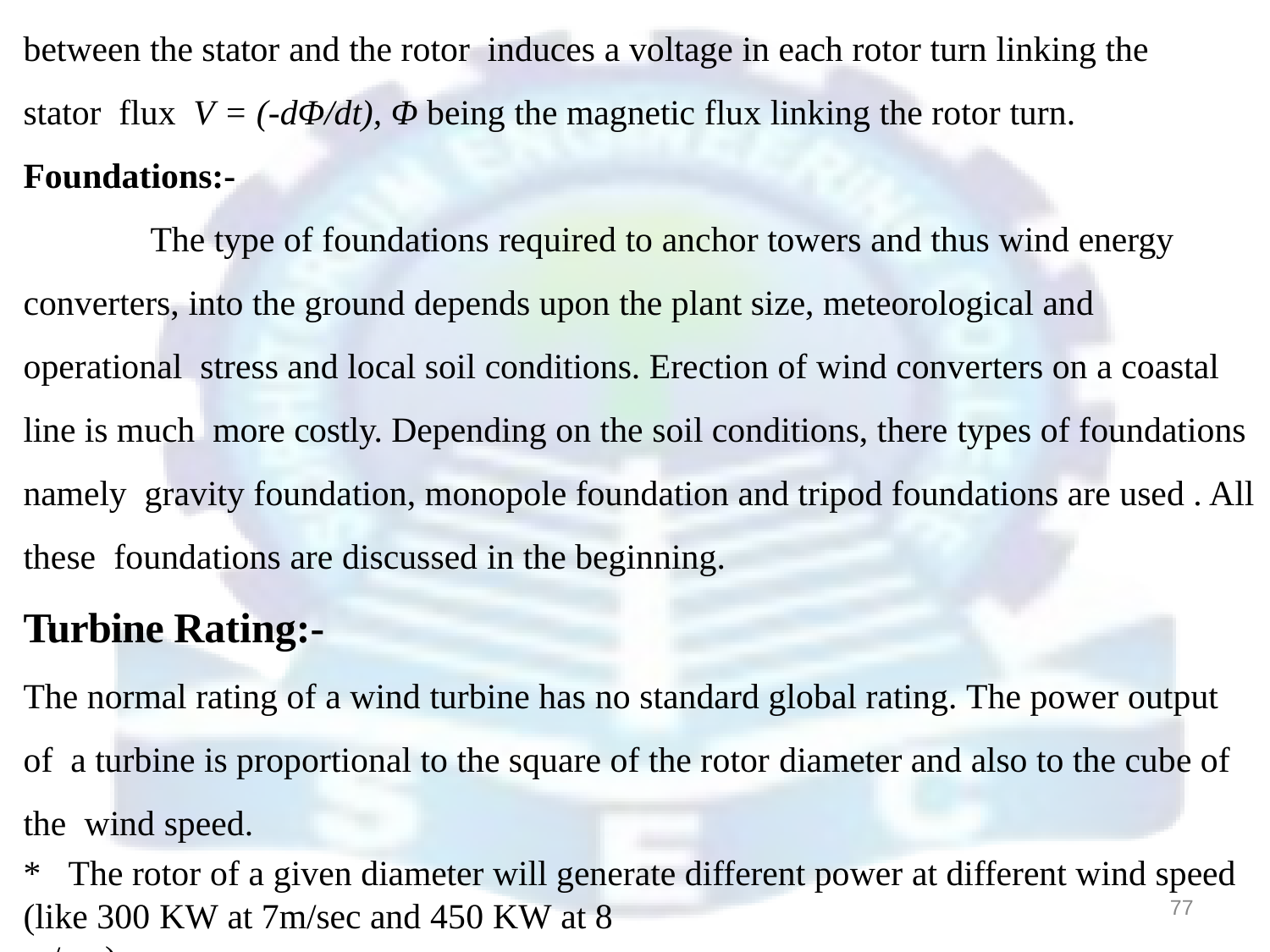

between the stator and the rotor induces a voltage in each rotor turn linking the stator  flux V = (-dΦ/dt), Φ being the magnetic flux linking the rotor turn.
Foundations:-
The type of foundations required to anchor towers and thus wind energy
converters, into the ground depends upon the plant size, meteorological and operational  stress and local soil conditions. Erection of wind converters on a coastal line is much  more costly. Depending on the soil conditions, there types of foundations namely  gravity foundation, monopole foundation and tripod foundations are used . All these  foundations are discussed in the beginning.
Turbine Rating:-
The normal rating of a wind turbine has no standard global rating. The power output of  a turbine is proportional to the square of the rotor diameter and also to the cube of the  wind speed.
*	The rotor of a given diameter will generate different power at different wind speed
(like 300 KW at 7m/sec and 450 KW at 8 m/sec).
77